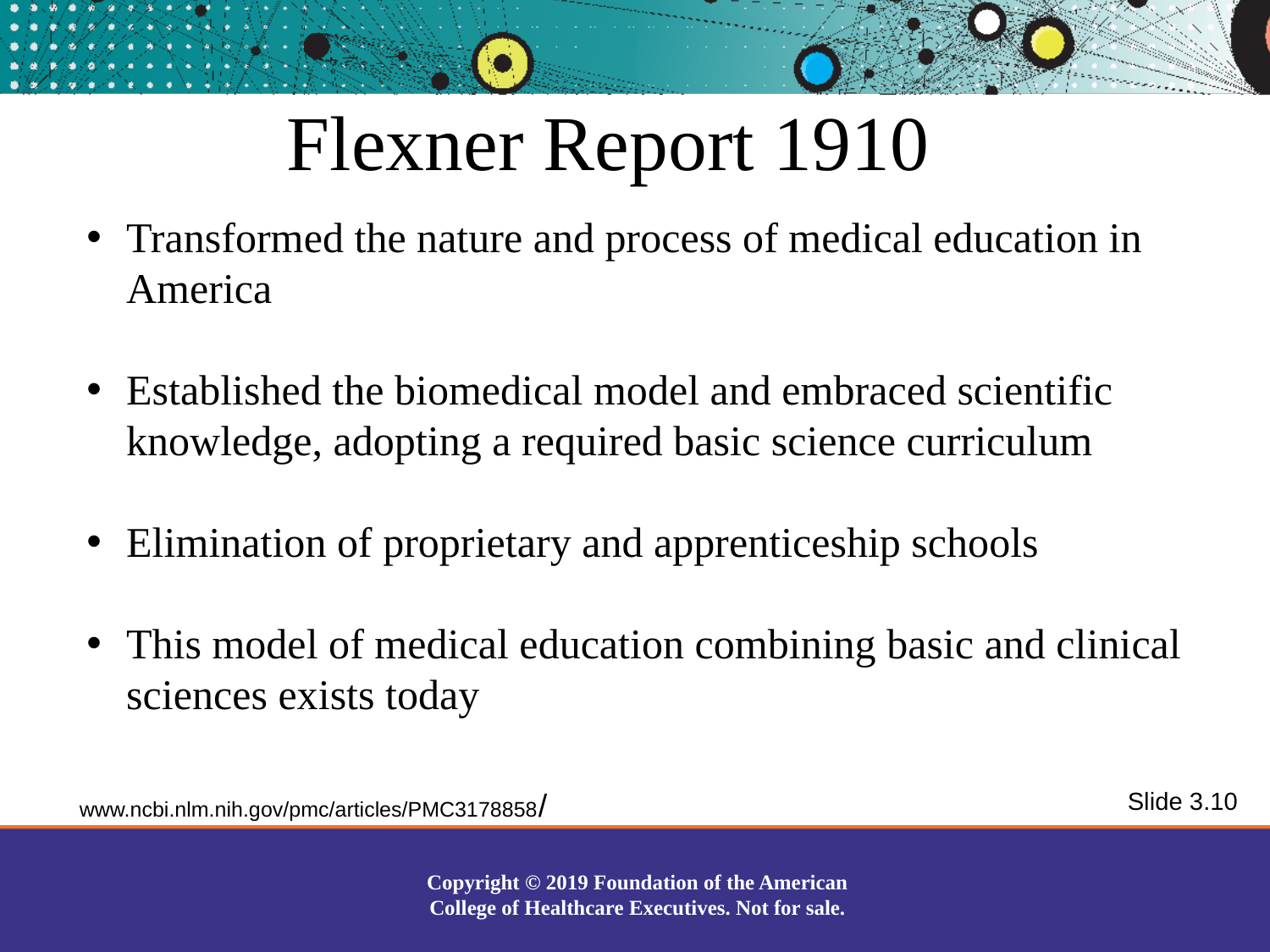

Flexner Report 1910
Transformed the nature and process of medical education in America

Established the biomedical model and embraced scientific knowledge, adopting a required basic science curriculum

Elimination of proprietary and apprenticeship schools

This model of medical education combining basic and clinical sciences exists today

www.ncbi.nlm.nih.gov/pmc/articles/PMC3178858/
Slide 3.10
Copyright © 2019 Foundation of the American College of Healthcare Executives. Not for sale.